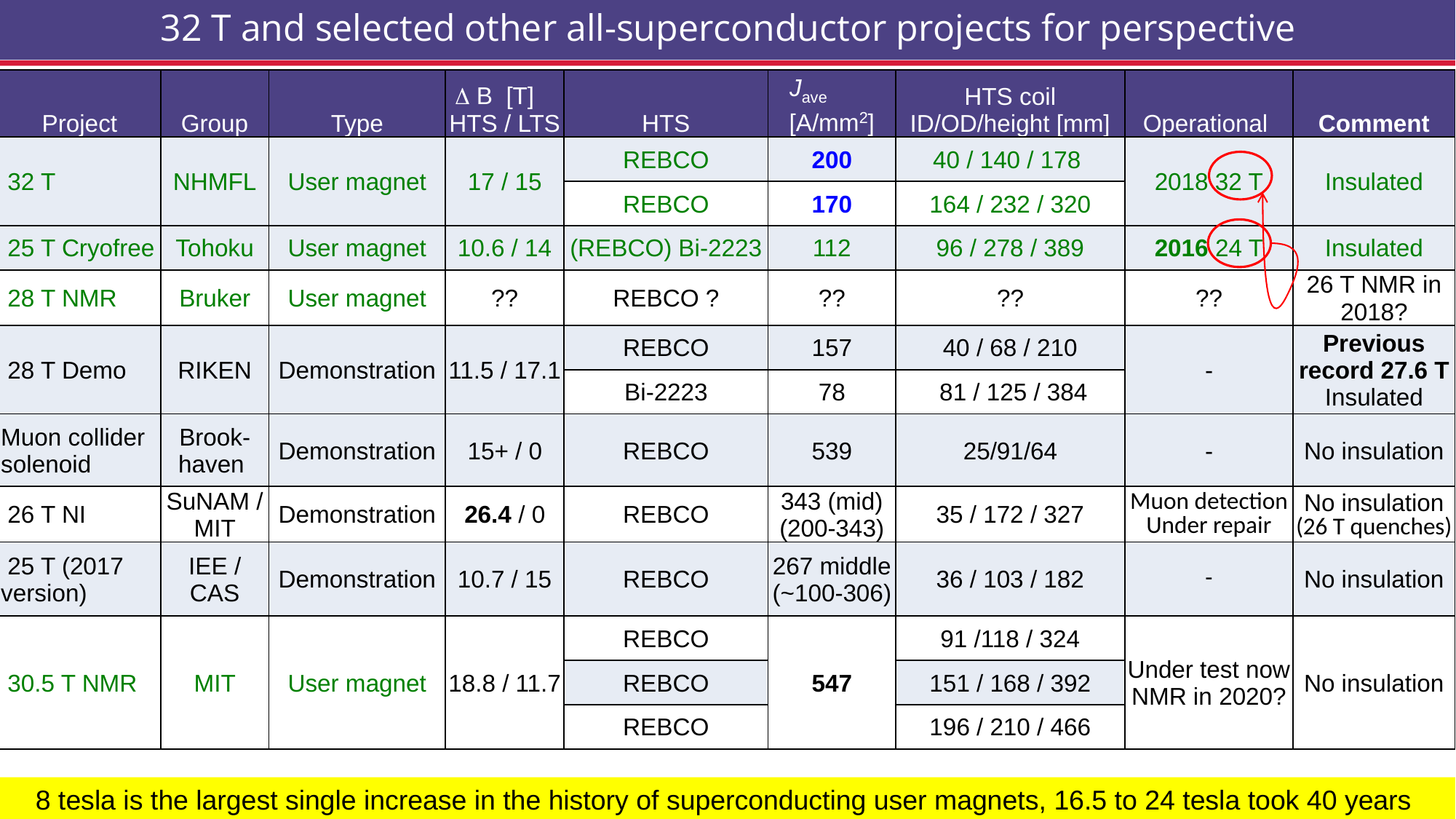

# 32 T and selected other all-superconductor projects for perspective

| Project | Group | Type | Δ B [T] HTS / LTS | HTS | Jave [A/mm2] | HTS coil ID/OD/height [mm] | Operational | Comment |
| --- | --- | --- | --- | --- | --- | --- | --- | --- |
| 32 T | NHMFL | User magnet | 17 / 15 | REBCO | 200 | 40 / 140 / 178 | 2018 32 T | Insulated |
|  |  |  |  | REBCO | 170 | 164 / 232 / 320 |  |  |
| 25 T Cryofree | Tohoku | User magnet | 10.6 / 14 | (REBCO) Bi-2223 | 112 | 96 / 278 / 389 | 2016 24 T | Insulated |
| 28 T NMR | Bruker | User magnet | ?? | REBCO ? | ?? | ?? | ?? | 26 T NMR in 2018? |
| 28 T Demo | RIKEN | Demonstration | 11.5 / 17.1 | REBCO | 157 | 40 / 68 / 210 | - | Previous record 27.6 T Insulated |
|  |  |  |  | Bi-2223 | 78 | 81 / 125 / 384 |  |  |
| Muon collider solenoid | Brook-haven | Demonstration | 15+ / 0 | REBCO | 539 | 25/91/64 | - | No insulation |
| 26 T NI | SuNAM / MIT | Demonstration | 26.4 / 0 | REBCO | 343 (mid) (200-343) | 35 / 172 / 327 | Muon detection Under repair | No insulation (26 T quenches) |
| 25 T (2017 version) | IEE / CAS | Demonstration | 10.7 / 15 | REBCO | 267 middle (~100-306) | 36 / 103 / 182 | - | No insulation |
| 30.5 T NMR | MIT | User magnet | 18.8 / 11.7 | REBCO | 547 | 91 /118 / 324 | Under test now NMR in 2020? | No insulation |
|  |  |  |  | REBCO |  | 151 / 168 / 392 |  |  |
|  |  |  |  | REBCO |  | 196 / 210 / 466 |  |  |

8 tesla is the largest single increase in the history of superconducting user magnets, 16.5 to 24 tesla took 40 years